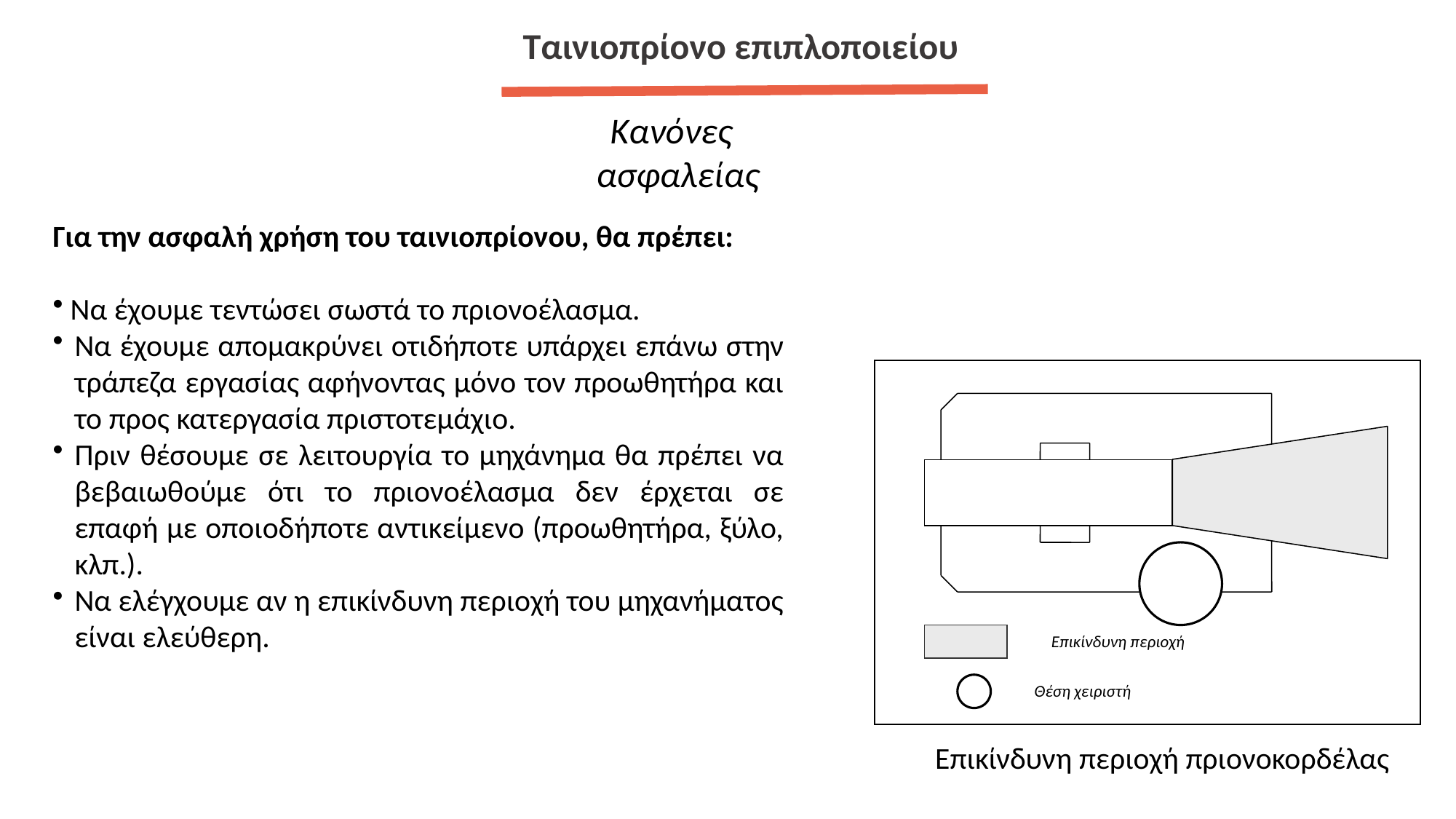

Ταινιοπρίονο επιπλοποιείου
Κανόνες ασφαλείας
Για την ασφαλή χρήση του ταινιοπρίονου, θα πρέπει:

 Να έχουμε τεντώσει σωστά το πριονοέλασμα.
Να έχουμε απομακρύνει οτιδήποτε υπάρχει επάνω στην τράπεζα εργασίας αφήνοντας μόνο τον προωθητήρα και το προς κατεργασία πριστοτεμάχιο.
Πριν θέσουμε σε λειτουργία το μηχάνημα θα πρέπει να βεβαιωθούμε ότι το πριονοέλασμα δεν έρχεται σε επαφή με οποιοδήποτε αντικείμενο (προωθητήρα, ξύλο, κλπ.).
Να ελέγχουμε αν η επικίνδυνη περιοχή του μηχανήματος είναι ελεύθερη.

Επικίνδυνη περιοχή

Θέση χειριστή
Επικίνδυνη περιοχή πριονοκορδέλας